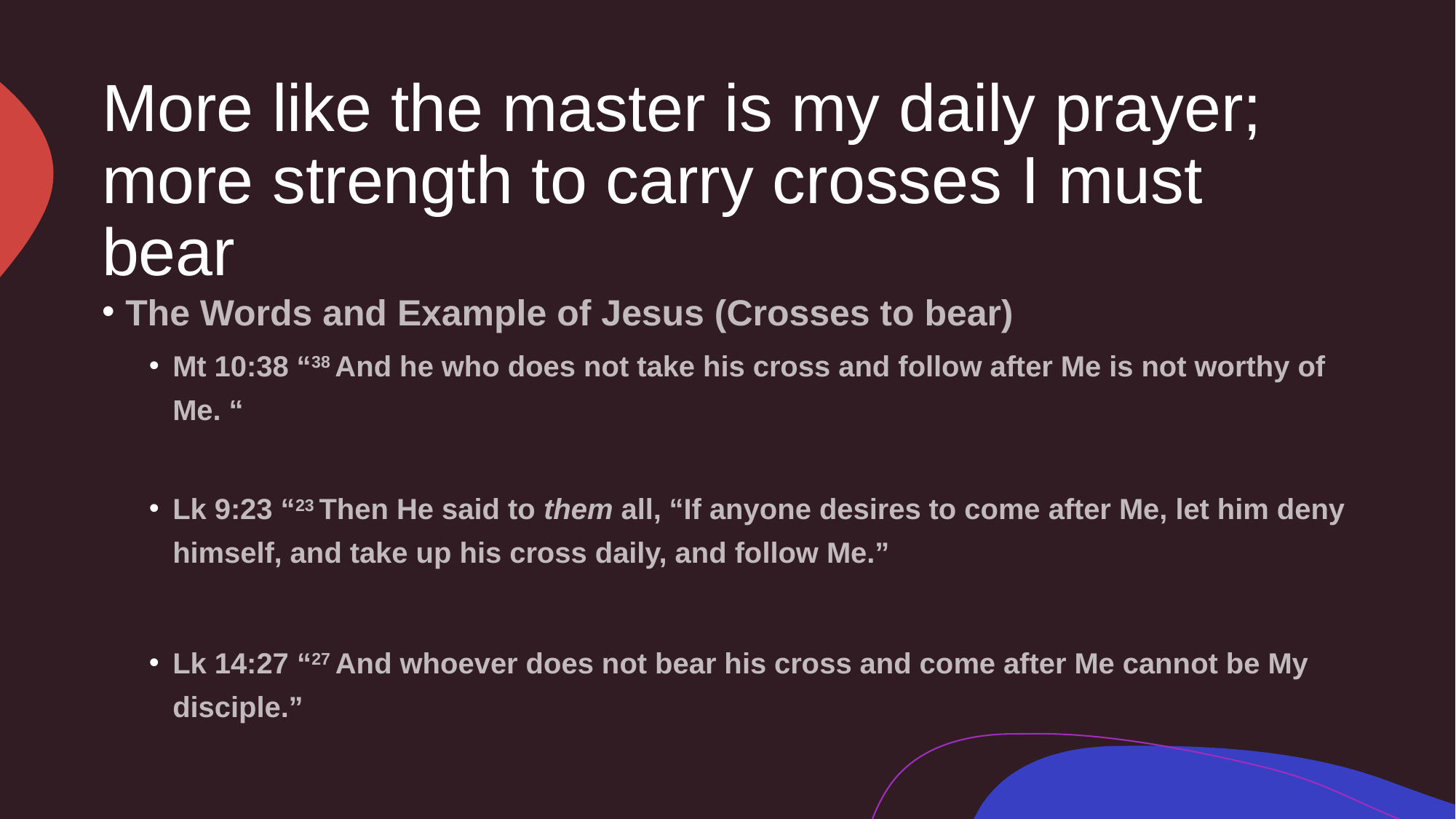

# More like the master is my daily prayer; more strength to carry crosses I must bear
The Words and Example of Jesus (Crosses to bear)
Mt 10:38 “38 And he who does not take his cross and follow after Me is not worthy of Me. “

Lk 9:23 “23 Then He said to them all, “If anyone desires to come after Me, let him deny himself, and take up his cross daily, and follow Me.”

Lk 14:27 “27 And whoever does not bear his cross and come after Me cannot be My disciple.”